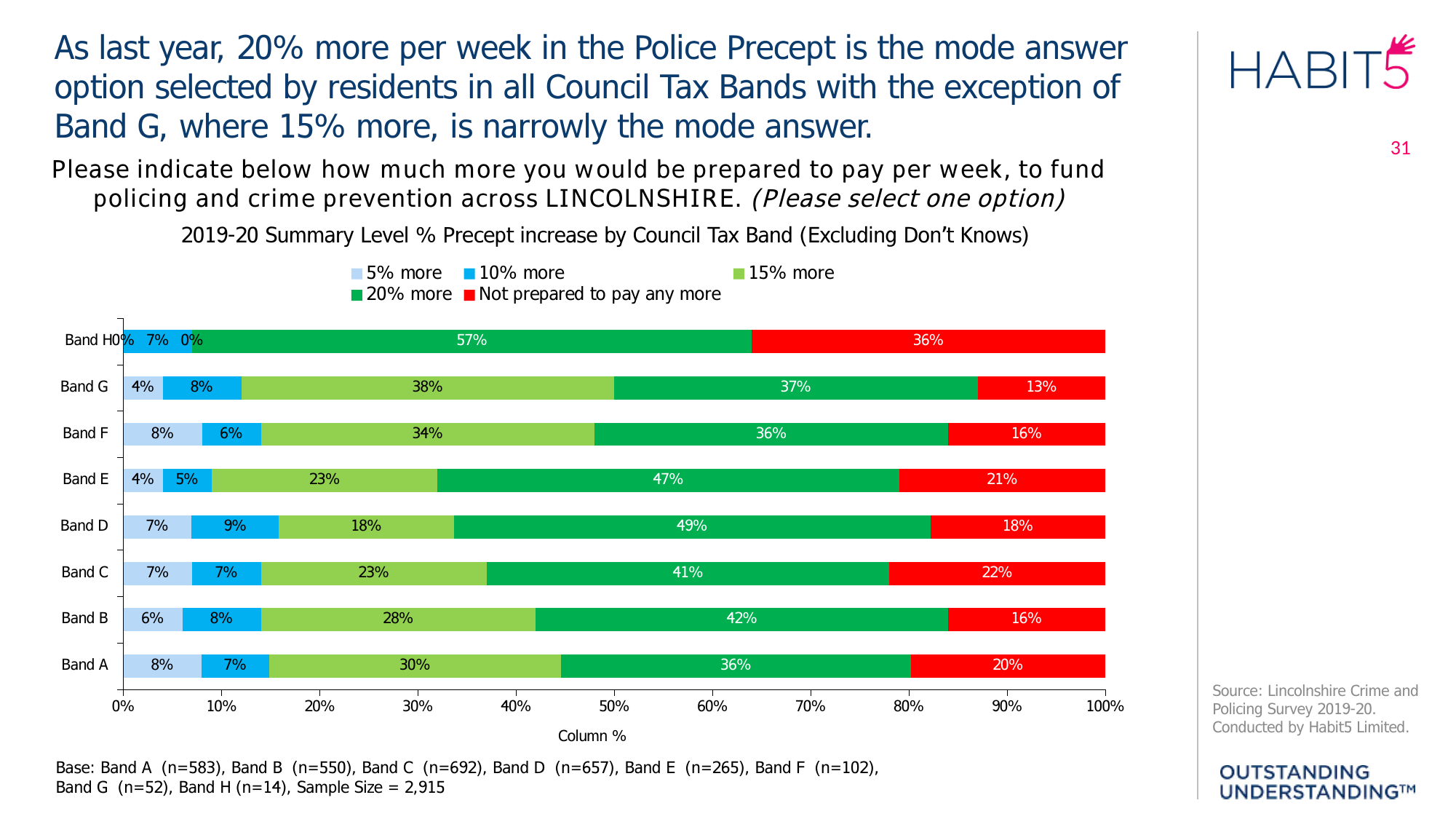

As last year, 20% more per week in the Police Precept is the mode answer option selected by residents in all Council Tax Bands with the exception of Band G, where 15% more, is narrowly the mode answer.
31
Please indicate below how much more you would be prepared to pay per week, to fund
policing and crime prevention across LINCOLNSHIRE. (Please select one option)
2019-20 Summary Level % Precept increase by Council Tax Band (Excluding Don’t Knows)

### Chart

| Category | 5% more | 10% more | 15% more | 20% more | Not prepared to pay any more |
|---|---|---|---|---|---|
| Band A  | 0.08 | 0.07 | 0.3 | 0.36 | 0.2 |
| Band B  | 0.06 | 0.08 | 0.28 | 0.42 | 0.16 |
| Band C  | 0.07 | 0.07 | 0.23 | 0.41 | 0.22 |
| Band D  | 0.07 | 0.09 | 0.18 | 0.49 | 0.18 |
| Band E  | 0.04 | 0.05 | 0.23 | 0.47 | 0.21 |
| Band F  | 0.08 | 0.06 | 0.34 | 0.36 | 0.16 |
| Band G  | 0.04 | 0.08 | 0.38 | 0.37 | 0.13 |
| Band H | 0.0 | 0.07 | 0.0 | 0.57 | 0.36 |
Base: Band A  (n=583), Band B  (n=550), Band C  (n=692), Band D  (n=657), Band E  (n=265), Band F  (n=102), Band G  (n=52), Band H (n=14), Sample Size = 2,915